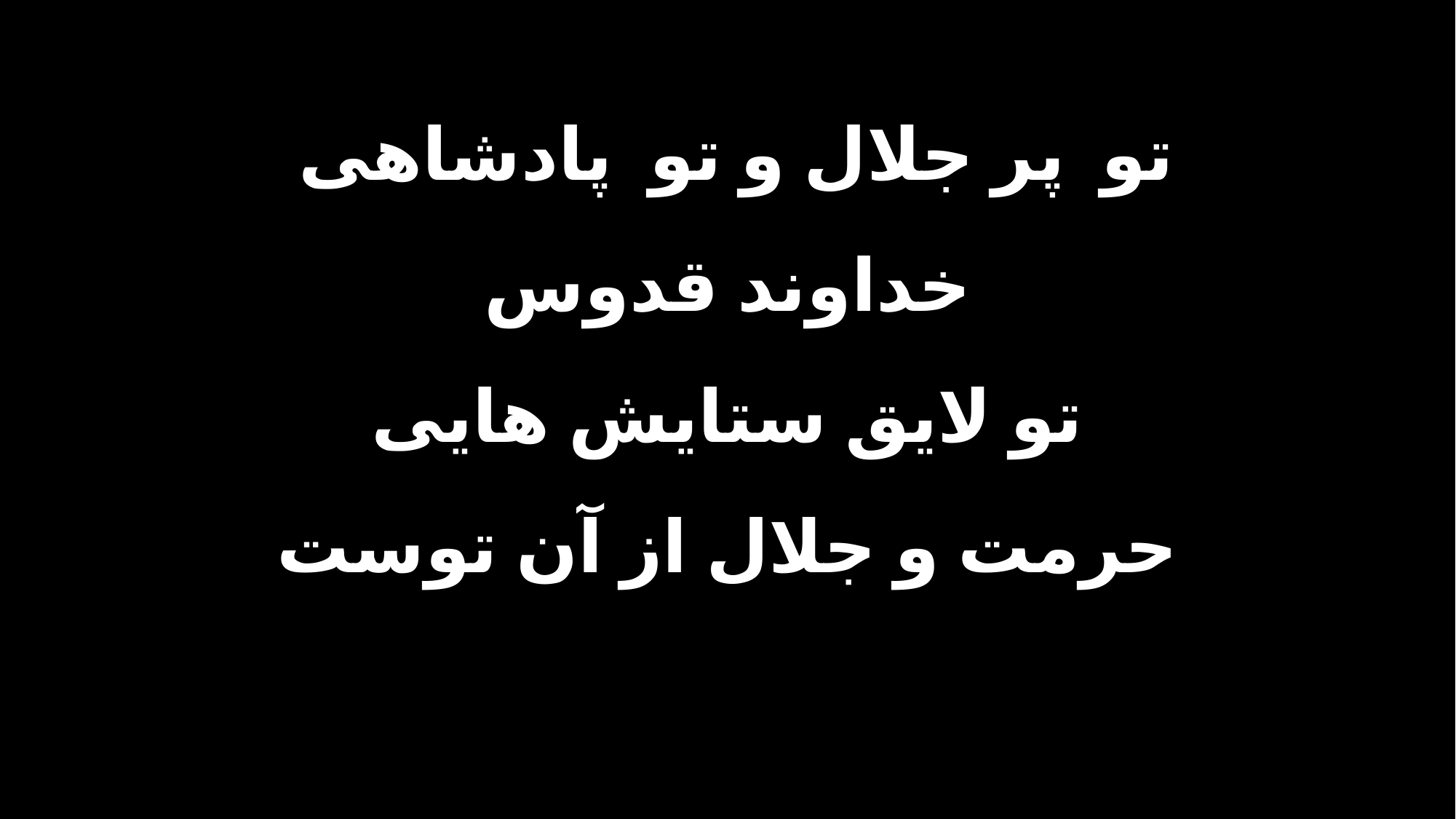

تو  پر جلال و تو  پادشاهی
خداوند قدوس
تو لایق ستایش هایی
حرمت و جلال از آن توست